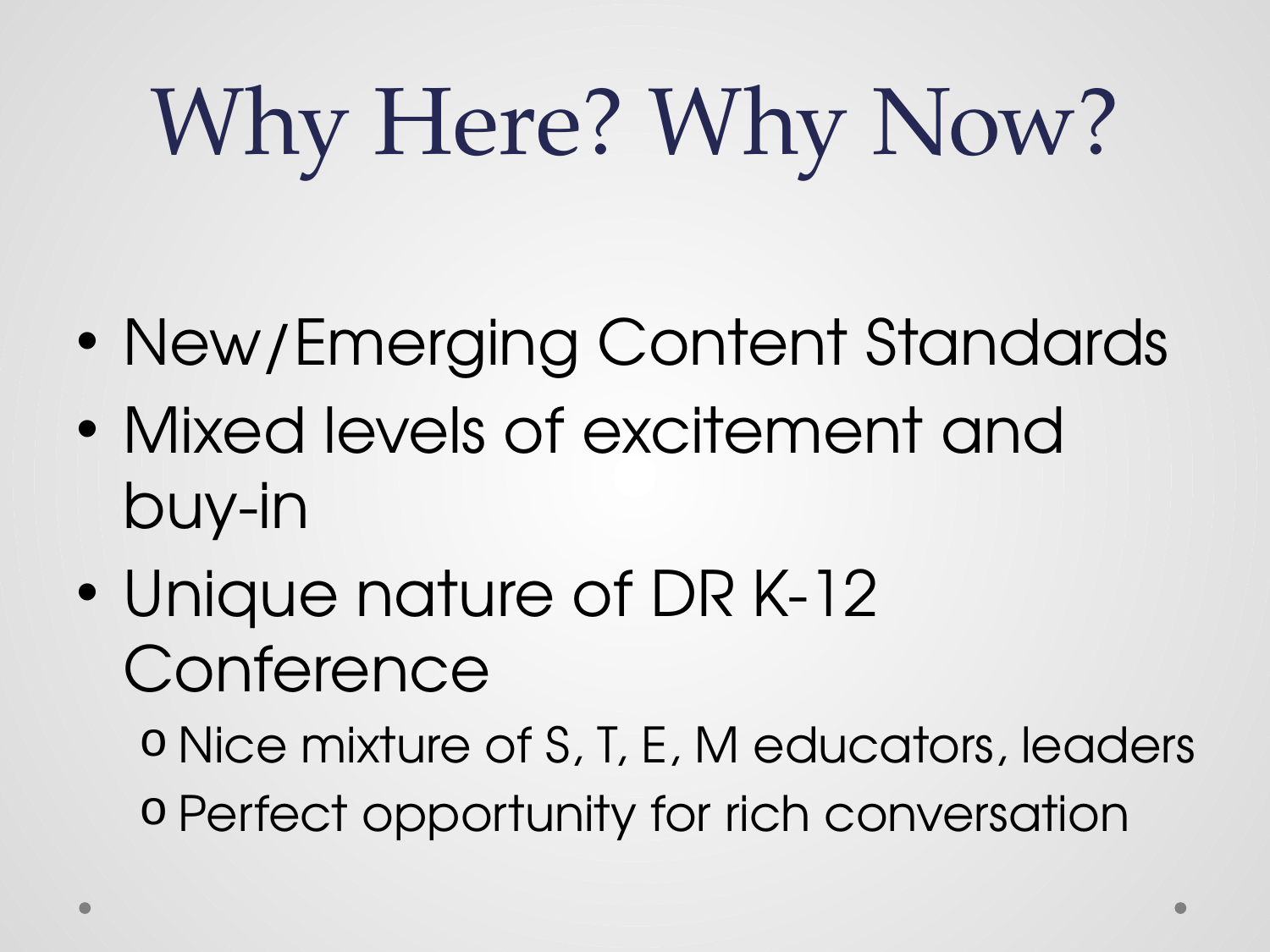

# Why Here? Why Now?
New/Emerging Content Standards
Mixed levels of excitement and buy-in
Unique nature of DR K-12 Conference
Nice mixture of S, T, E, M educators, leaders
Perfect opportunity for rich conversation